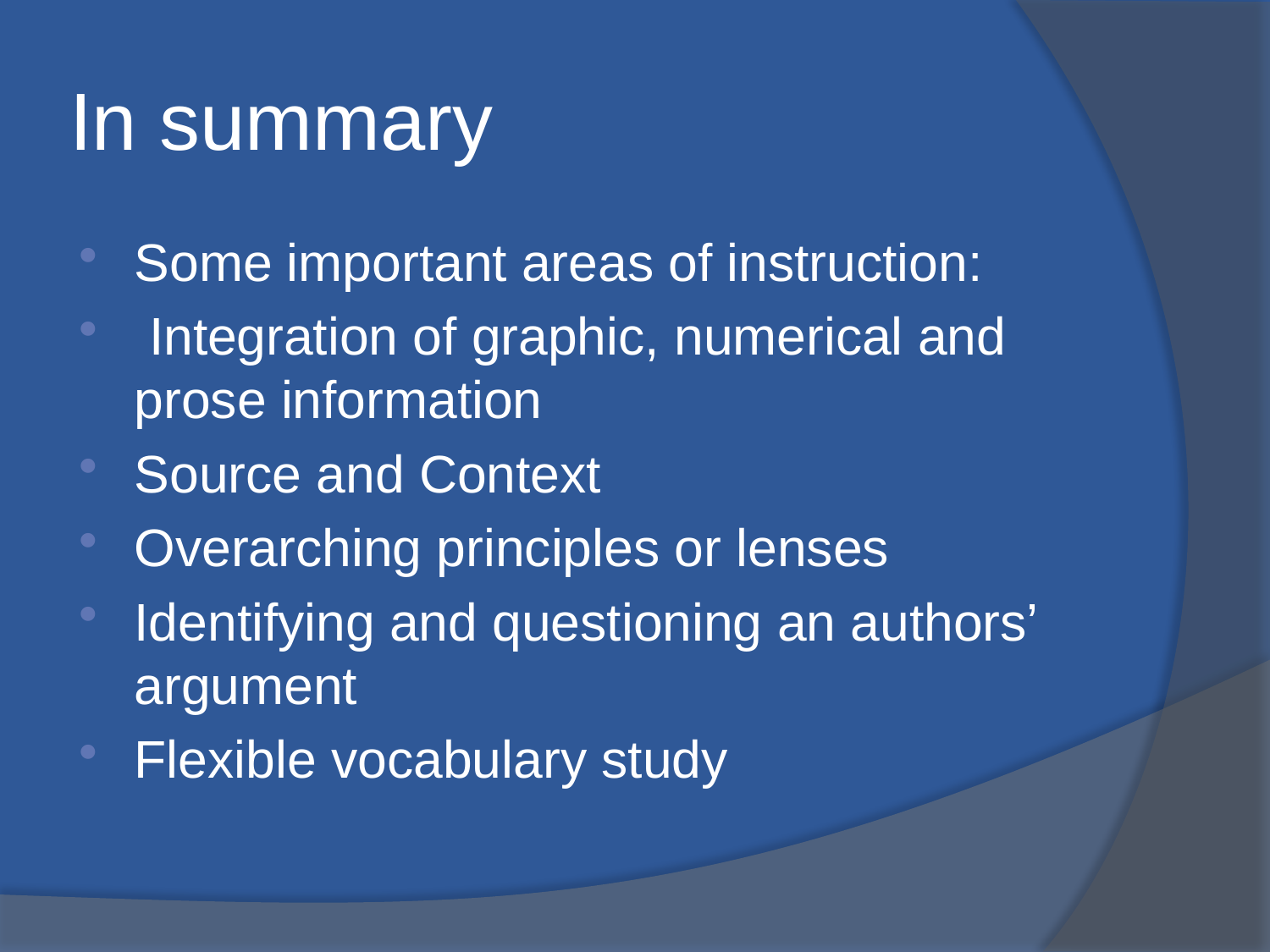

# In summary
Some important areas of instruction:
 Integration of graphic, numerical and prose information
Source and Context
Overarching principles or lenses
Identifying and questioning an authors’ argument
Flexible vocabulary study